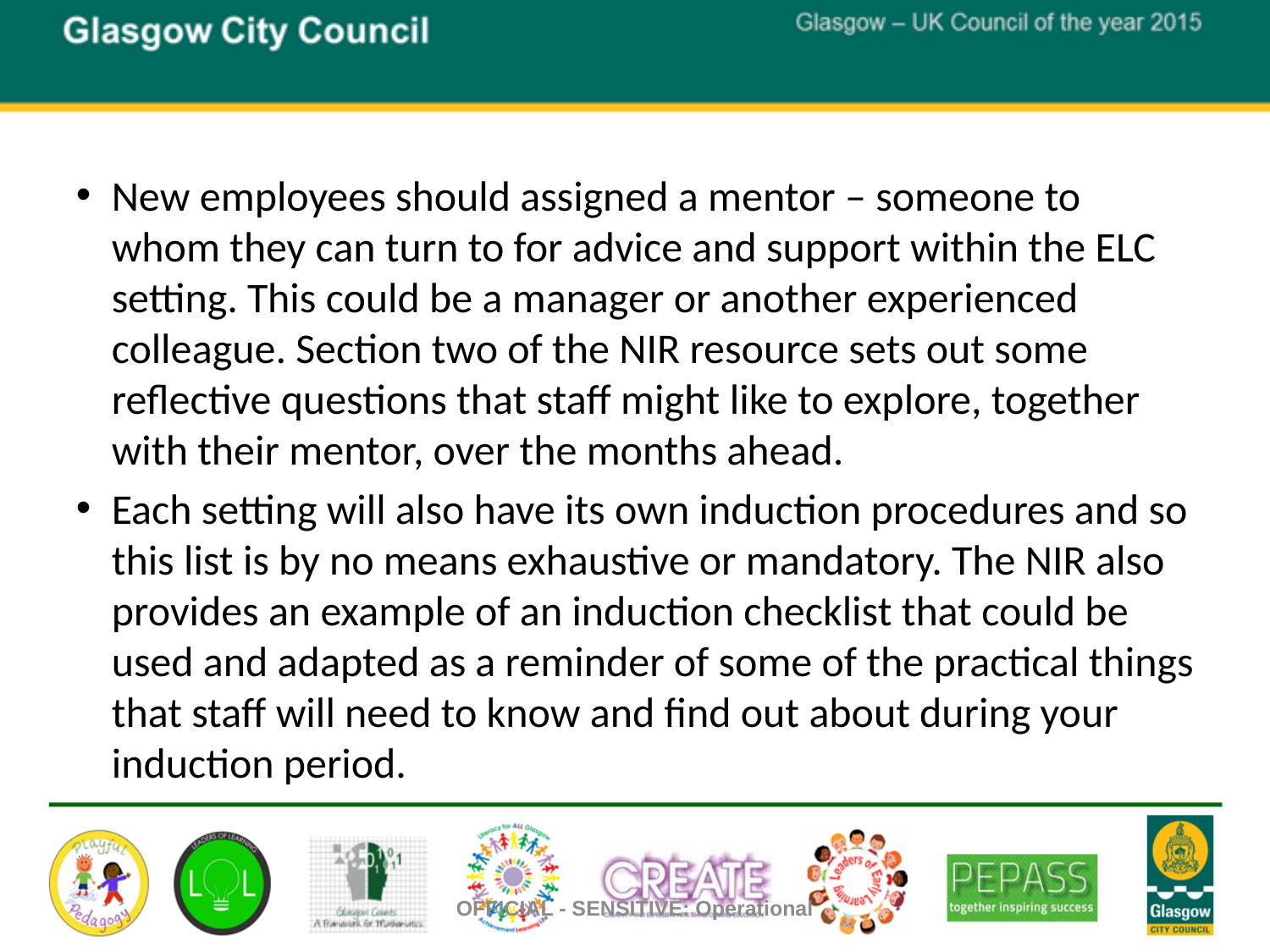

New employees should assigned a mentor – someone to whom they can turn to for advice and support within the ELC setting. This could be a manager or another experienced colleague. Section two of the NIR resource sets out some reflective questions that staff might like to explore, together with their mentor, over the months ahead.
Each setting will also have its own induction procedures and so this list is by no means exhaustive or mandatory. The NIR also provides an example of an induction checklist that could be used and adapted as a reminder of some of the practical things that staff will need to know and find out about during your induction period.

OFFICIAL - SENSITIVE: Operational